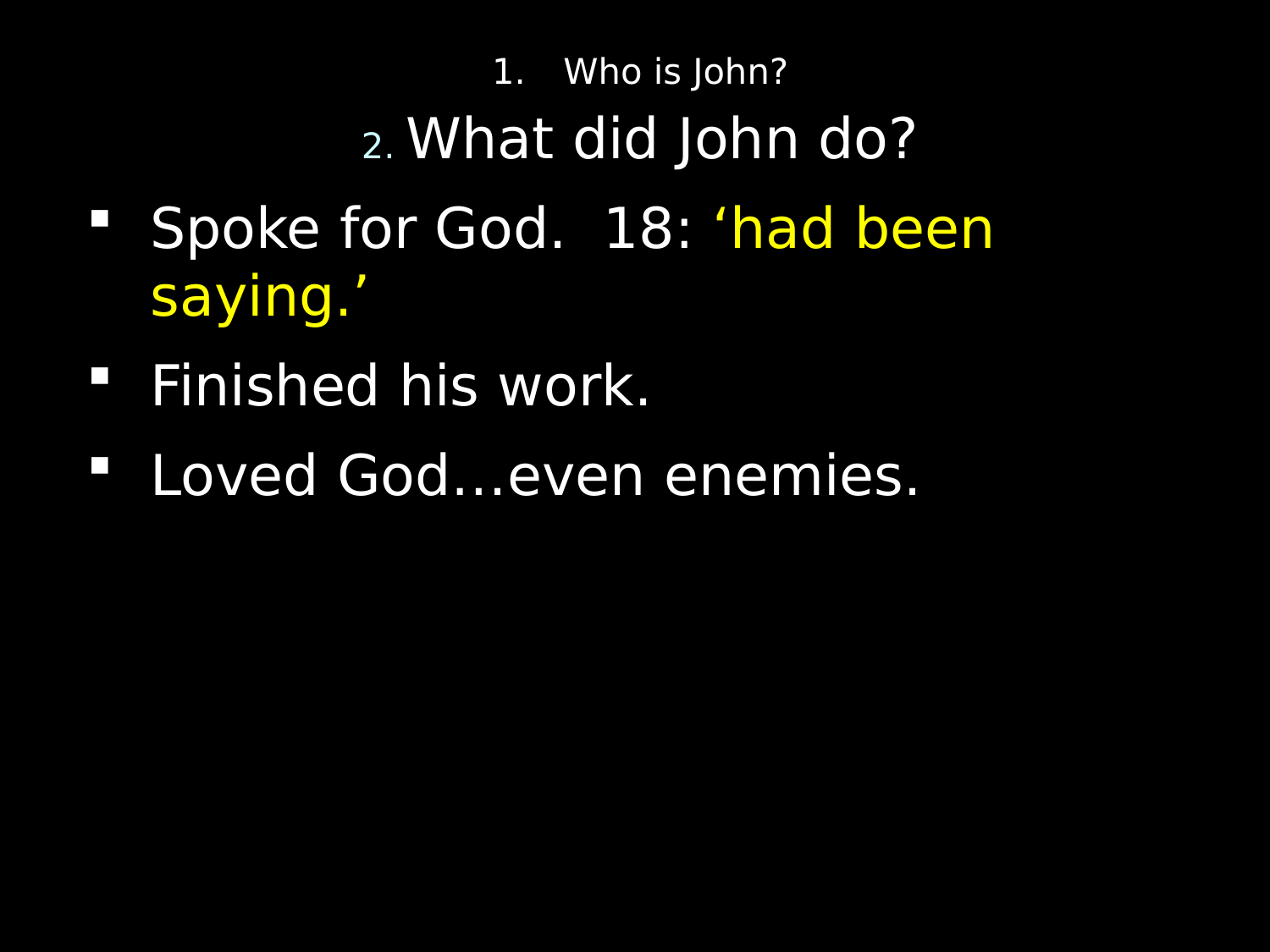

Who is John?
2. What did John do?
Spoke for God.  18: ‘had been saying.’
Finished his work.
Loved God…even enemies.

#